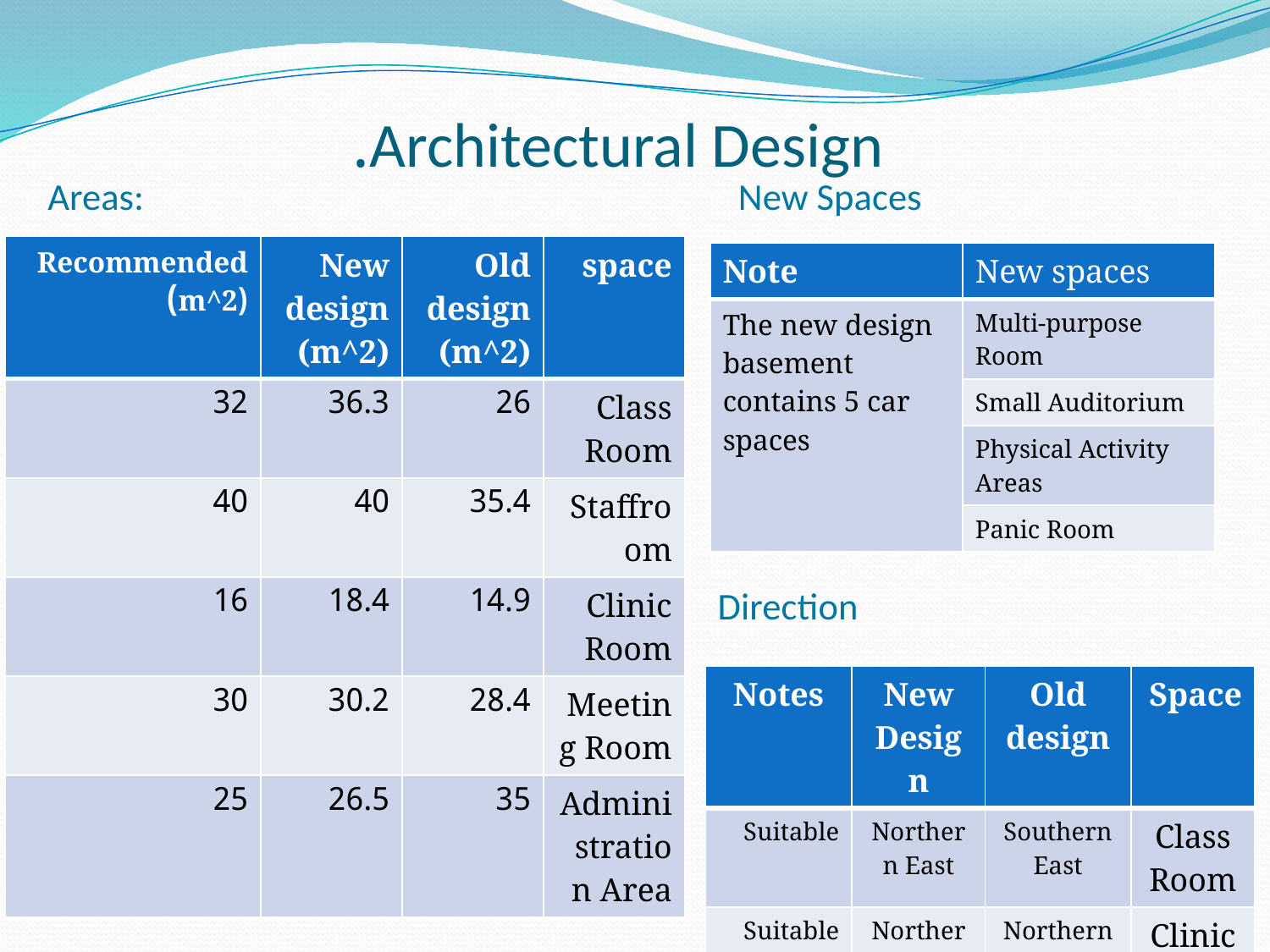

# Architectural Design.
Areas:
New Spaces
| Recommended (m^2) | New design(m^2) | Old design(m^2) | space |
| --- | --- | --- | --- |
| 32 | 36.3 | 26 | Class Room |
| 40 | 40 | 35.4 | Staffroom |
| 16 | 18.4 | 14.9 | Clinic Room |
| 30 | 30.2 | 28.4 | Meeting Room |
| 25 | 26.5 | 35 | Administration Area |
| Note | New spaces |
| --- | --- |
| The new design basement contains 5 car spaces | Multi-purpose Room |
|  | Small Auditorium |
|  | Physical Activity Areas |
|  | Panic Room |
Direction
| Notes | New Design | Old design | Space |
| --- | --- | --- | --- |
| Suitable | Northern East | Southern East | Class Room |
| Suitable | Northern East | Northern East | Clinics |
22